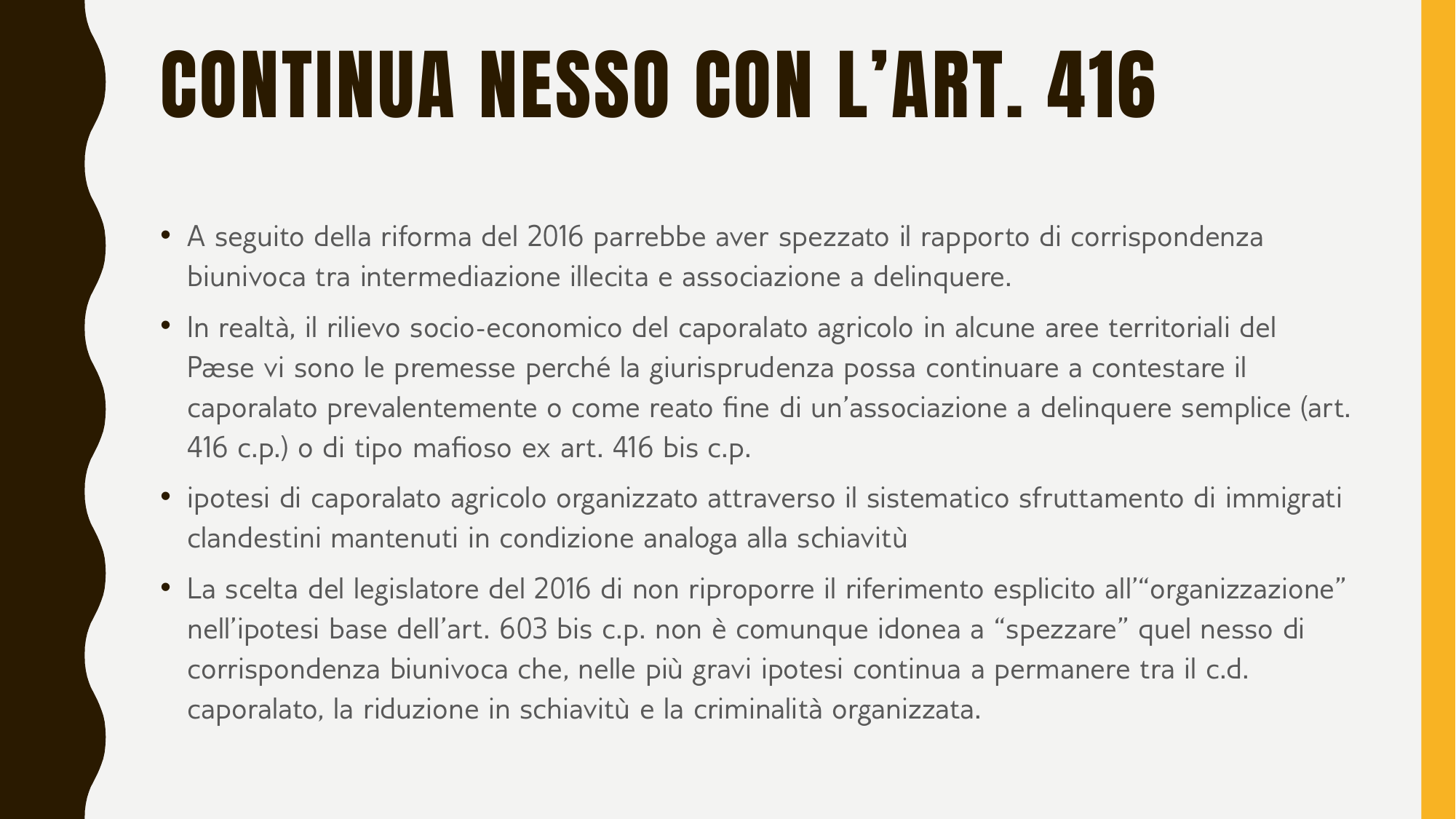

# Continua Nesso con l’art. 416
A seguito della riforma del 2016 parrebbe aver spezzato il rapporto di corrispondenza biunivoca tra intermediazione illecita e associazione a delinquere.
In realtà, il rilievo socio-economico del caporalato agricolo in alcune aree territoriali del Paese vi sono le premesse perché la giurisprudenza possa continuare a contestare il caporalato prevalentemente o come reato fine di un’associazione a delinquere semplice (art. 416 c.p.) o di tipo mafioso ex art. 416 bis c.p.
ipotesi di caporalato agricolo organizzato attraverso il sistematico sfruttamento di immigrati clandestini mantenuti in condizione analoga alla schiavitù
La scelta del legislatore del 2016 di non riproporre il riferimento esplicito all’“organizzazione” nell’ipotesi base dell’art. 603 bis c.p. non è comunque idonea a “spezzare” quel nesso di corrispondenza biunivoca che, nelle più gravi ipotesi continua a permanere tra il c.d. caporalato, la riduzione in schiavitù e la criminalità organizzata.